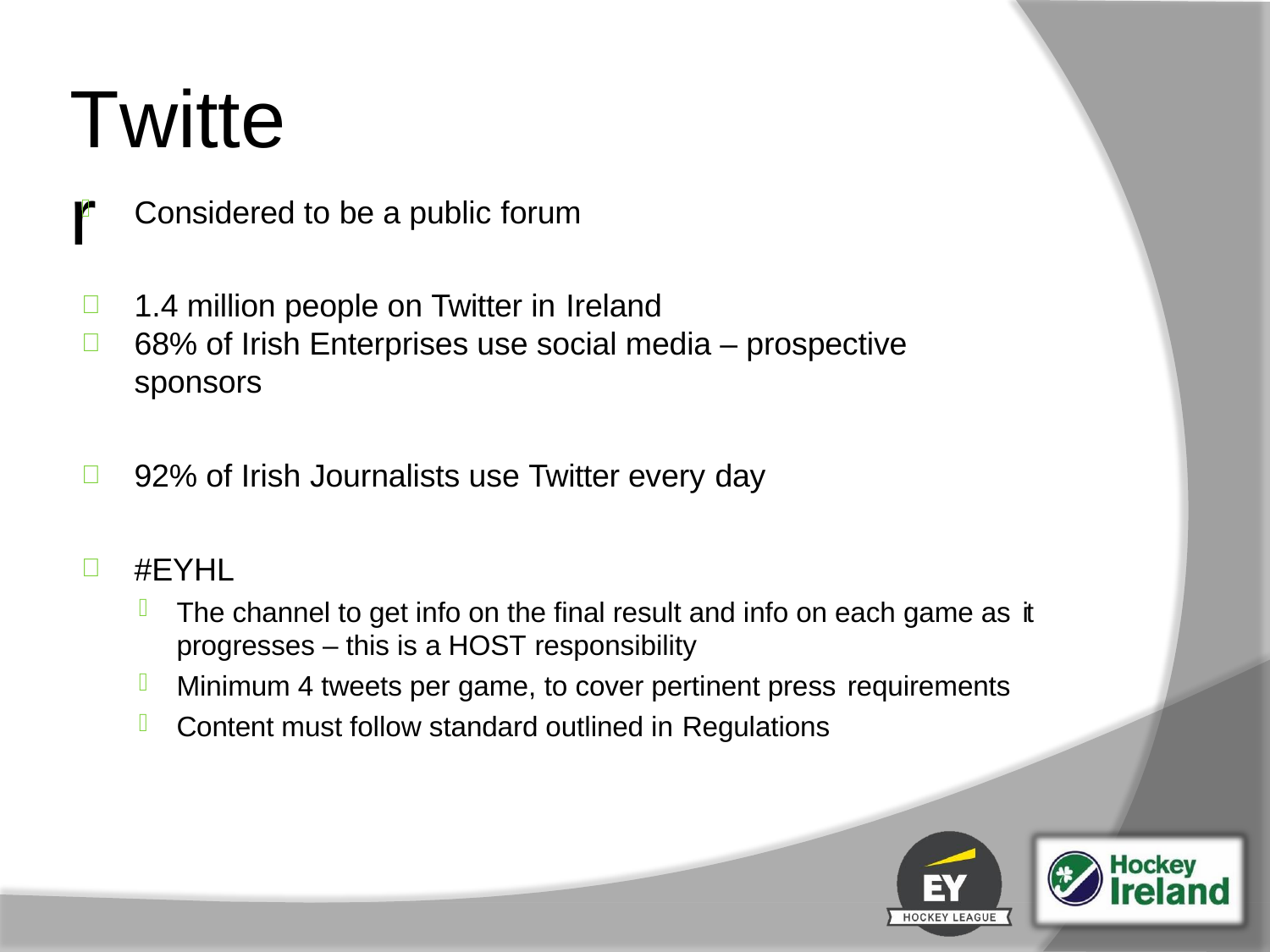

# Twitter
Considered to be a public forum

1.4 million people on Twitter in Ireland
68% of Irish Enterprises use social media – prospective sponsors

92% of Irish Journalists use Twitter every day

#EYHL
The channel to get info on the final result and info on each game as it
progresses – this is a HOST responsibility
Minimum 4 tweets per game, to cover pertinent press requirements
Content must follow standard outlined in Regulations